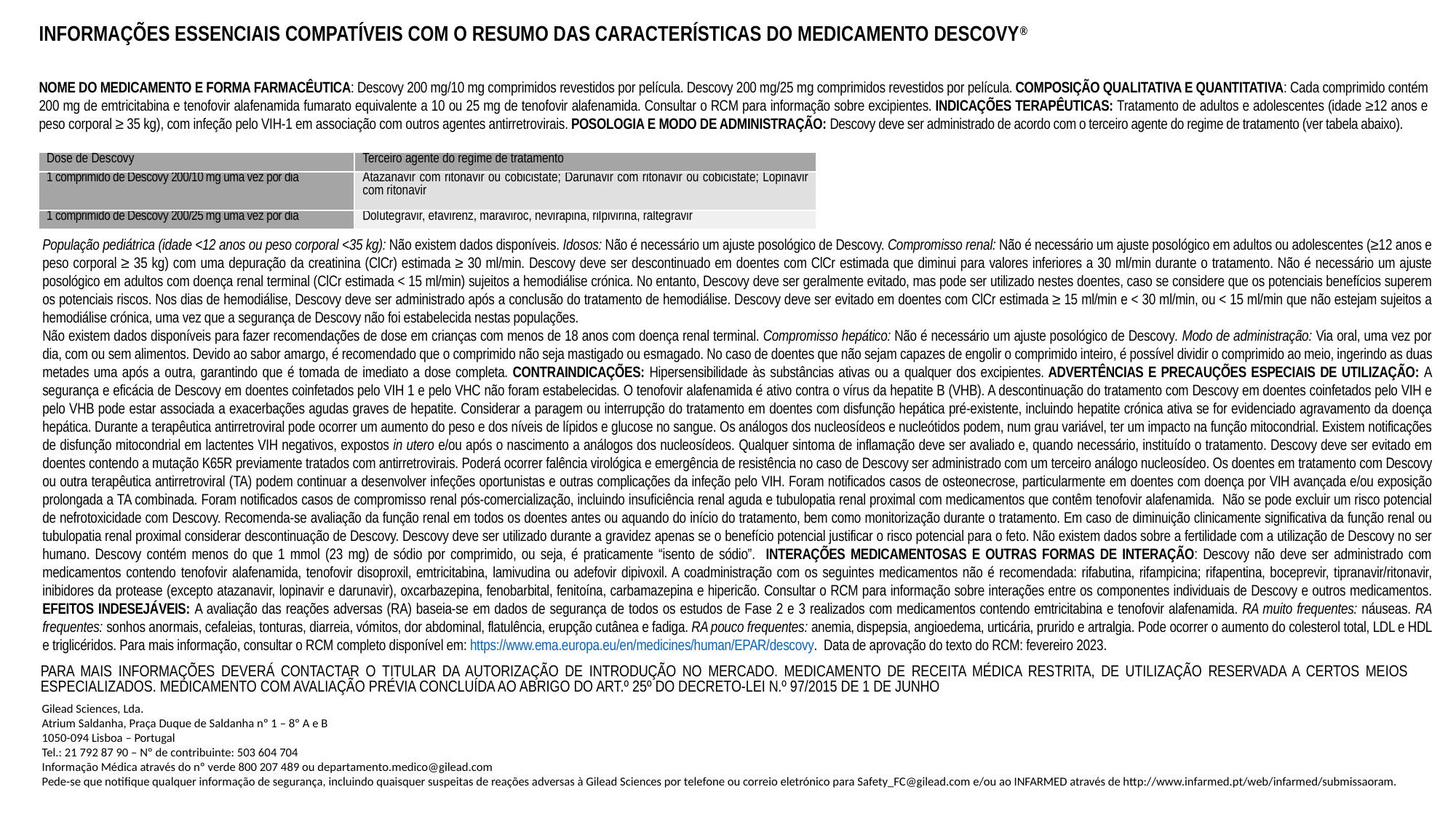

# INFORMAÇÕES ESSENCIAIS COMPATÍVEIS COM O RESUMO DAS CARACTERÍSTICAS DO MEDICAMENTO DESCOVY®
NOME DO MEDICAMENTO E FORMA FARMACÊUTICA: Descovy 200 mg/10 mg comprimidos revestidos por película. Descovy 200 mg/25 mg comprimidos revestidos por película. COMPOSIÇÃO QUALITATIVA E QUANTITATIVA: Cada comprimido contém 200 mg de emtricitabina e tenofovir alafenamida fumarato equivalente a 10 ou 25 mg de tenofovir alafenamida. Consultar o RCM para informação sobre excipientes. Indicações terapêuticas: Tratamento de adultos e adolescentes (idade ≥12 anos e peso corporal ≥ 35 kg), com infeção pelo VIH-1 em associação com outros agentes antirretrovirais. Posologia e modo de administração: Descovy deve ser administrado de acordo com o terceiro agente do regime de tratamento (ver tabela abaixo).
| Dose de Descovy | Terceiro agente do regime de tratamento |
| --- | --- |
| 1 comprimido de Descovy 200/10 mg uma vez por dia | Atazanavir com ritonavir ou cobicistate; Darunavir com ritonavir ou cobicistate; Lopinavir com ritonavir |
| 1 comprimido de Descovy 200/25 mg uma vez por dia | Dolutegravir, efavirenz, maraviroc, nevirapina, rilpivirina, raltegravir |
População pediátrica (idade <12 anos ou peso corporal <35 kg): Não existem dados disponíveis. Idosos: Não é necessário um ajuste posológico de Descovy. Compromisso renal: Não é necessário um ajuste posológico em adultos ou adolescentes (≥12 anos e peso corporal ≥ 35 kg) com uma depuração da creatinina (ClCr) estimada ≥ 30 ml/min. Descovy deve ser descontinuado em doentes com ClCr estimada que diminui para valores inferiores a 30 ml/min durante o tratamento. Não é necessário um ajuste posológico em adultos com doença renal terminal (ClCr estimada < 15 ml/min) sujeitos a hemodiálise crónica. No entanto, Descovy deve ser geralmente evitado, mas pode ser utilizado nestes doentes, caso se considere que os potenciais benefícios superem os potenciais riscos. Nos dias de hemodiálise, Descovy deve ser administrado após a conclusão do tratamento de hemodiálise. Descovy deve ser evitado em doentes com ClCr estimada ≥ 15 ml/min e < 30 ml/min, ou < 15 ml/min que não estejam sujeitos a hemodiálise crónica, uma vez que a segurança de Descovy não foi estabelecida nestas populações.
Não existem dados disponíveis para fazer recomendações de dose em crianças com menos de 18 anos com doença renal terminal. Compromisso hepático: Não é necessário um ajuste posológico de Descovy. Modo de administração: Via oral, uma vez por dia, com ou sem alimentos. Devido ao sabor amargo, é recomendado que o comprimido não seja mastigado ou esmagado. No caso de doentes que não sejam capazes de engolir o comprimido inteiro, é possível dividir o comprimido ao meio, ingerindo as duas metades uma após a outra, garantindo que é tomada de imediato a dose completa. Contraindicações: Hipersensibilidade às substâncias ativas ou a qualquer dos excipientes. Advertências e precauções especiais de utilização: A segurança e eficácia de Descovy em doentes coinfetados pelo VIH 1 e pelo VHC não foram estabelecidas. O tenofovir alafenamida é ativo contra o vírus da hepatite B (VHB). A descontinuação do tratamento com Descovy em doentes coinfetados pelo VIH e pelo VHB pode estar associada a exacerbações agudas graves de hepatite. Considerar a paragem ou interrupção do tratamento em doentes com disfunção hepática pré-existente, incluindo hepatite crónica ativa se for evidenciado agravamento da doença hepática. Durante a terapêutica antirretroviral pode ocorrer um aumento do peso e dos níveis de lípidos e glucose no sangue. Os análogos dos nucleosídeos e nucleótidos podem, num grau variável, ter um impacto na função mitocondrial. Existem notificações de disfunção mitocondrial em lactentes VIH negativos, expostos in utero e/ou após o nascimento a análogos dos nucleosídeos. Qualquer sintoma de inflamação deve ser avaliado e, quando necessário, instituído o tratamento. Descovy deve ser evitado em doentes contendo a mutação K65R previamente tratados com antirretrovirais. Poderá ocorrer falência virológica e emergência de resistência no caso de Descovy ser administrado com um terceiro análogo nucleosídeo. Os doentes em tratamento com Descovy ou outra terapêutica antirretroviral (TA) podem continuar a desenvolver infeções oportunistas e outras complicações da infeção pelo VIH. Foram notificados casos de osteonecrose, particularmente em doentes com doença por VIH avançada e/ou exposição prolongada a TA combinada. Foram notificados casos de compromisso renal pós-comercialização, incluindo insuficiência renal aguda e tubulopatia renal proximal com medicamentos que contêm tenofovir alafenamida.  Não se pode excluir um risco potencial de nefrotoxicidade com Descovy. Recomenda-se avaliação da função renal em todos os doentes antes ou aquando do início do tratamento, bem como monitorização durante o tratamento. Em caso de diminuição clinicamente significativa da função renal ou tubulopatia renal proximal considerar descontinuação de Descovy. Descovy deve ser utilizado durante a gravidez apenas se o benefício potencial justificar o risco potencial para o feto. Não existem dados sobre a fertilidade com a utilização de Descovy no ser humano. Descovy contém menos do que 1 mmol (23 mg) de sódio por comprimido, ou seja, é praticamente “isento de sódio”.  Interações medicamentosas e outras formas de interação: Descovy não deve ser administrado com medicamentos contendo tenofovir alafenamida, tenofovir disoproxil, emtricitabina, lamivudina ou adefovir dipivoxil. A coadministração com os seguintes medicamentos não é recomendada: rifabutina, rifampicina; rifapentina, boceprevir, tipranavir/ritonavir, inibidores da protease (excepto atazanavir, lopinavir e darunavir), oxcarbazepina, fenobarbital, fenitoína, carbamazepina e hipericão. Consultar o RCM para informação sobre interações entre os componentes individuais de Descovy e outros medicamentos. Efeitos indesejáveis: A avaliação das reações adversas (RA) baseia-se em dados de segurança de todos os estudos de Fase 2 e 3 realizados com medicamentos contendo emtricitabina e tenofovir alafenamida. RA muito frequentes: náuseas. RA frequentes: sonhos anormais, cefaleias, tonturas, diarreia, vómitos, dor abdominal, flatulência, erupção cutânea e fadiga. RA pouco frequentes: anemia, dispepsia, angioedema, urticária, prurido e artralgia. Pode ocorrer o aumento do colesterol total, LDL e HDL e triglicéridos. Para mais informação, consultar o RCM completo disponível em: https://www.ema.europa.eu/en/medicines/human/EPAR/descovy.  Data de aprovação do texto do RCM: fevereiro 2023.

Para mais informações deverá contactar o titular da autorização de introdução no mercado. mEDICAMENTO DE RECEITA MÉDICA RESTRITA, DE UTILIZAÇÃO RESERVADA A CERTOS MEIOS ESPECIALIZADOS. Medicamento com avaliação prévia concluída ao abrigo do Art.º 25º do Decreto-Lei n.º 97/2015 de 1 de junho
Gilead Sciences, Lda.
Atrium Saldanha, Praça Duque de Saldanha nº 1 – 8º A e B
1050-094 Lisboa – Portugal
Tel.: 21 792 87 90 – Nº de contribuinte: 503 604 704
Informação Médica através do nº verde 800 207 489 ou departamento.medico@gilead.com
Pede-se que notifique qualquer informação de segurança, incluindo quaisquer suspeitas de reações adversas à Gilead Sciences por telefone ou correio eletrónico para Safety_FC@gilead.com e/ou ao INFARMED através de http://www.infarmed.pt/web/infarmed/submissaoram.